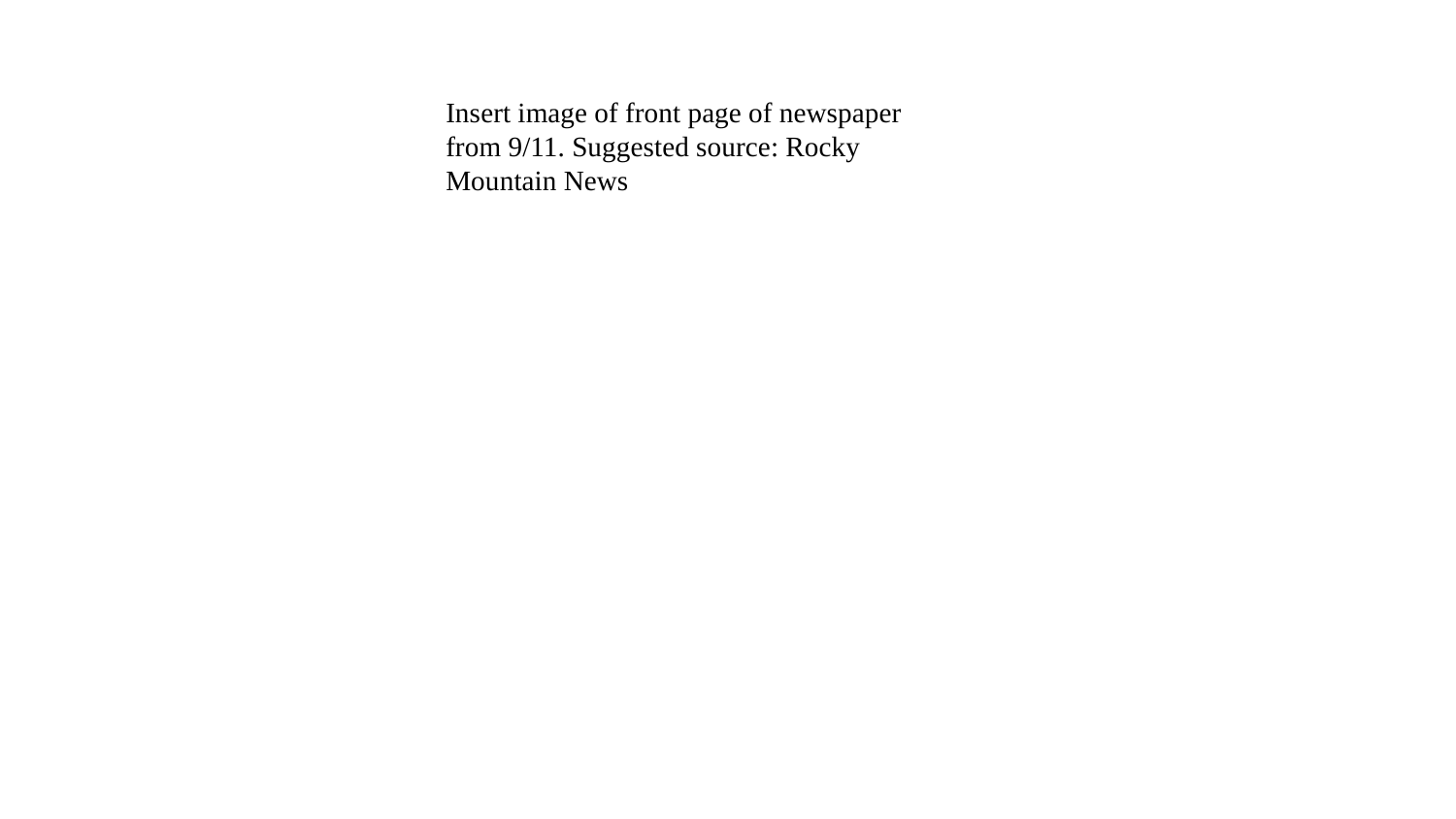

Insert image of front page of newspaper from 9/11. Suggested source: Rocky Mountain News